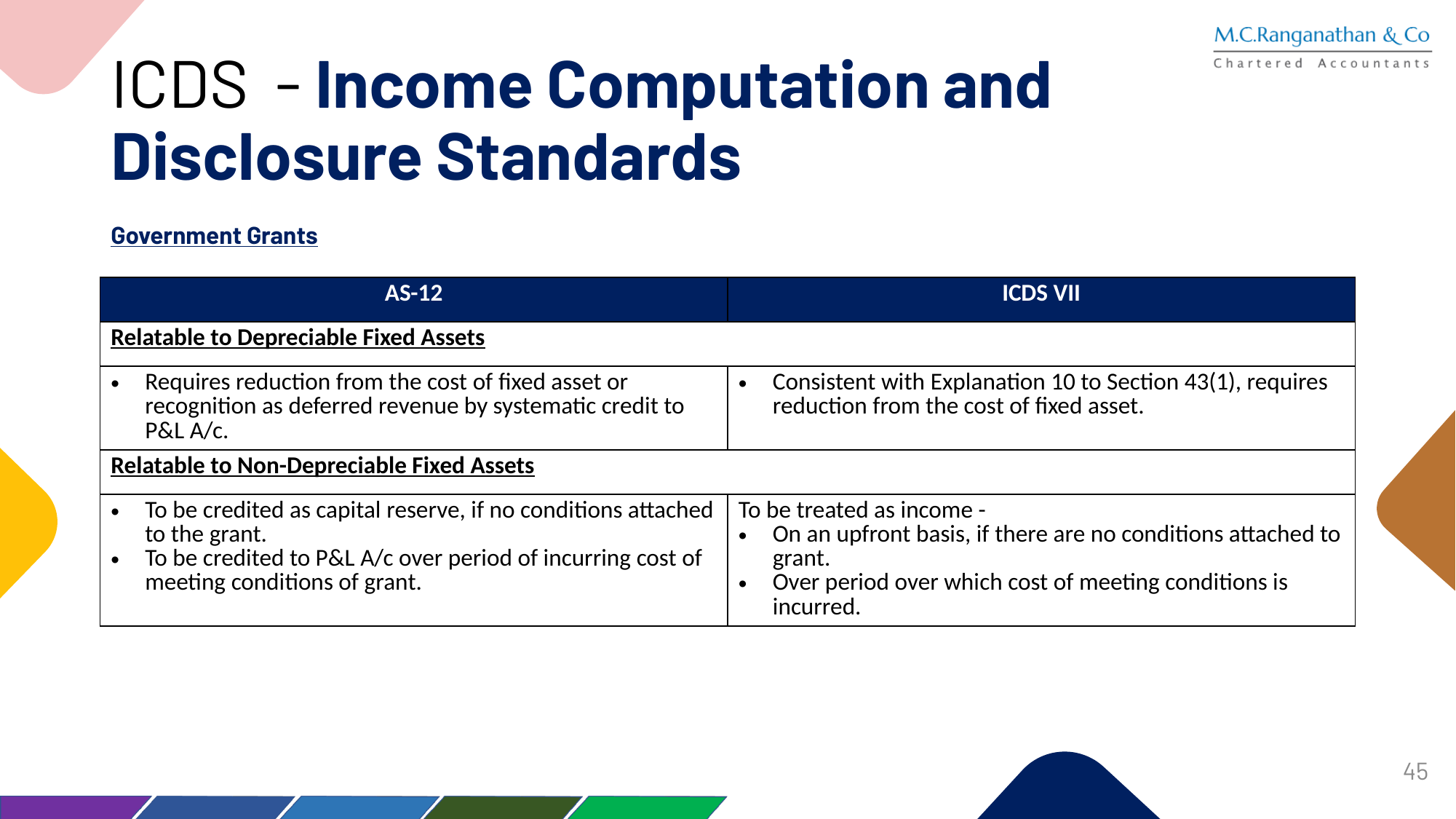

# ICDS  - Income Computation and Disclosure Standards
Government Grants
| AS-12 | ICDS VII |
| --- | --- |
| Relatable to Depreciable Fixed Assets |  |
| Requires reduction from the cost of fixed asset or recognition as deferred revenue by systematic credit to P&L A/c. | Consistent with Explanation 10 to Section 43(1), requires reduction from the cost of fixed asset. |
| Relatable to Non-Depreciable Fixed Assets |  |
| To be credited as capital reserve, if no conditions attached to the grant. To be credited to P&L A/c over period of incurring cost of meeting conditions of grant. | To be treated as income - On an upfront basis, if there are no conditions attached to grant. Over period over which cost of meeting conditions is incurred. |

45